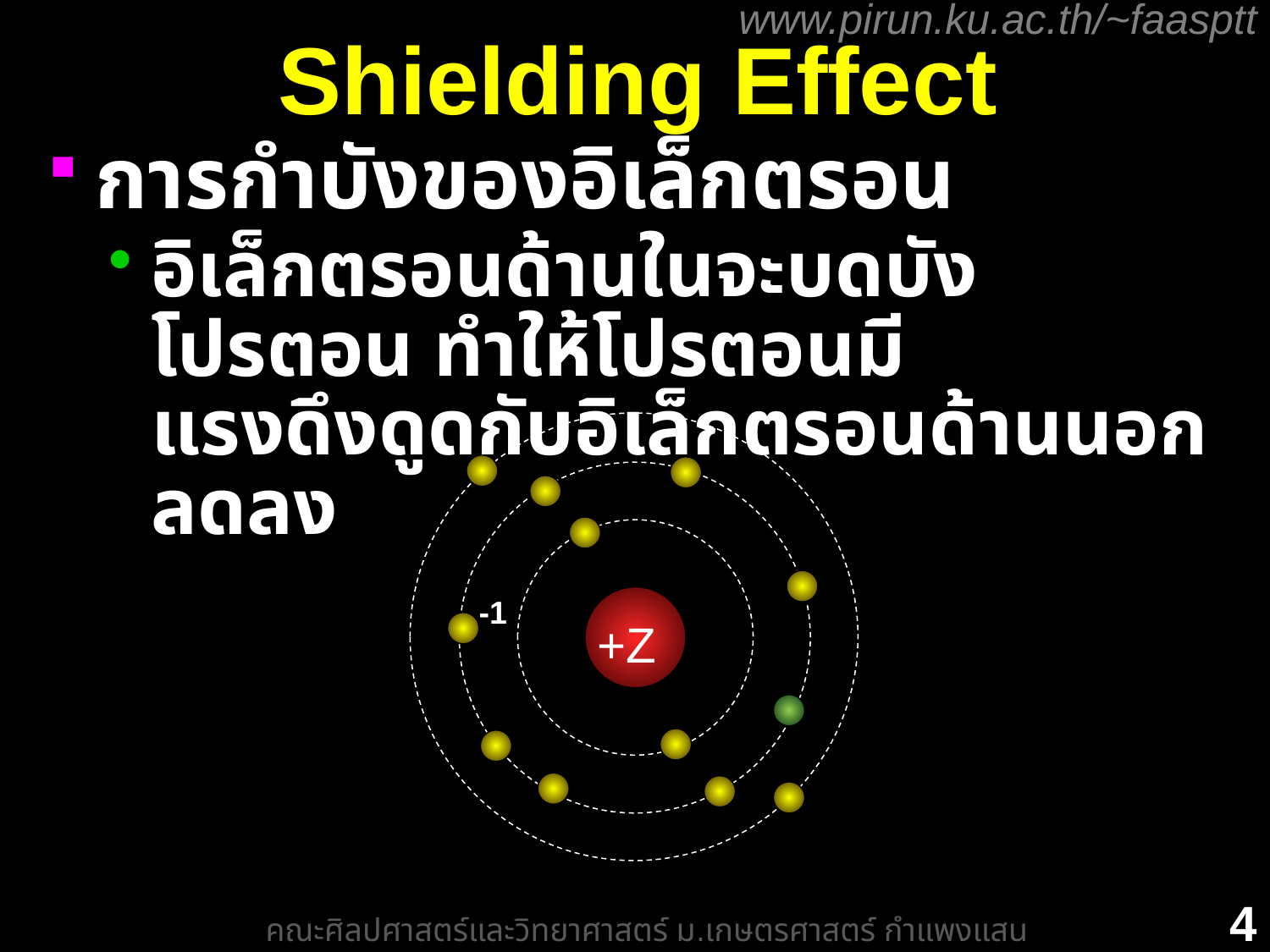

# Shielding Effect
การกำบังของอิเล็กตรอน
อิเล็กตรอนด้านในจะบดบังโปรตอน ทำให้โปรตอนมีแรงดึงดูดกับอิเล็กตรอนด้านนอกลดลง

-1
+Z

4